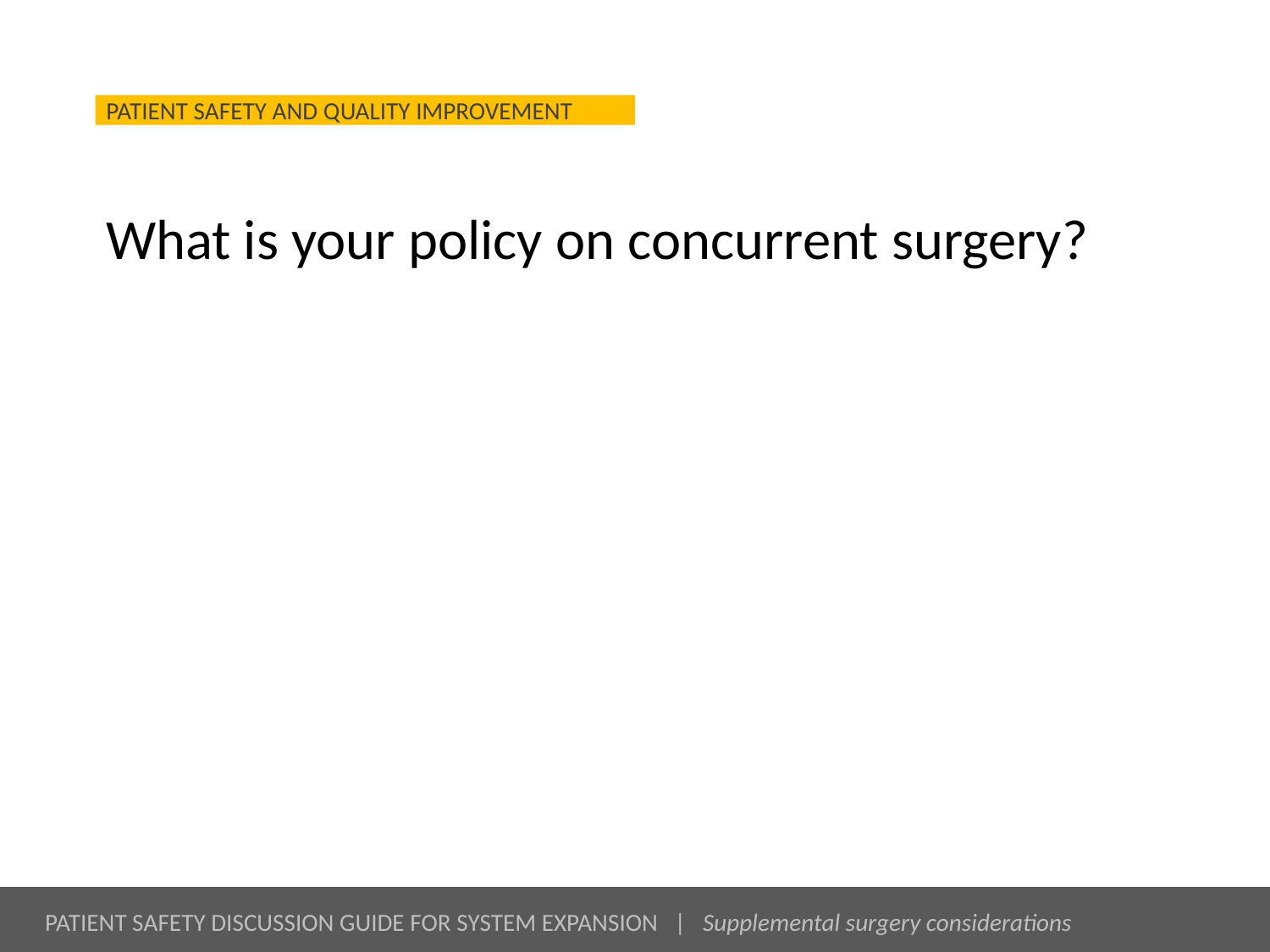

# What is your policy on concurrent surgery?